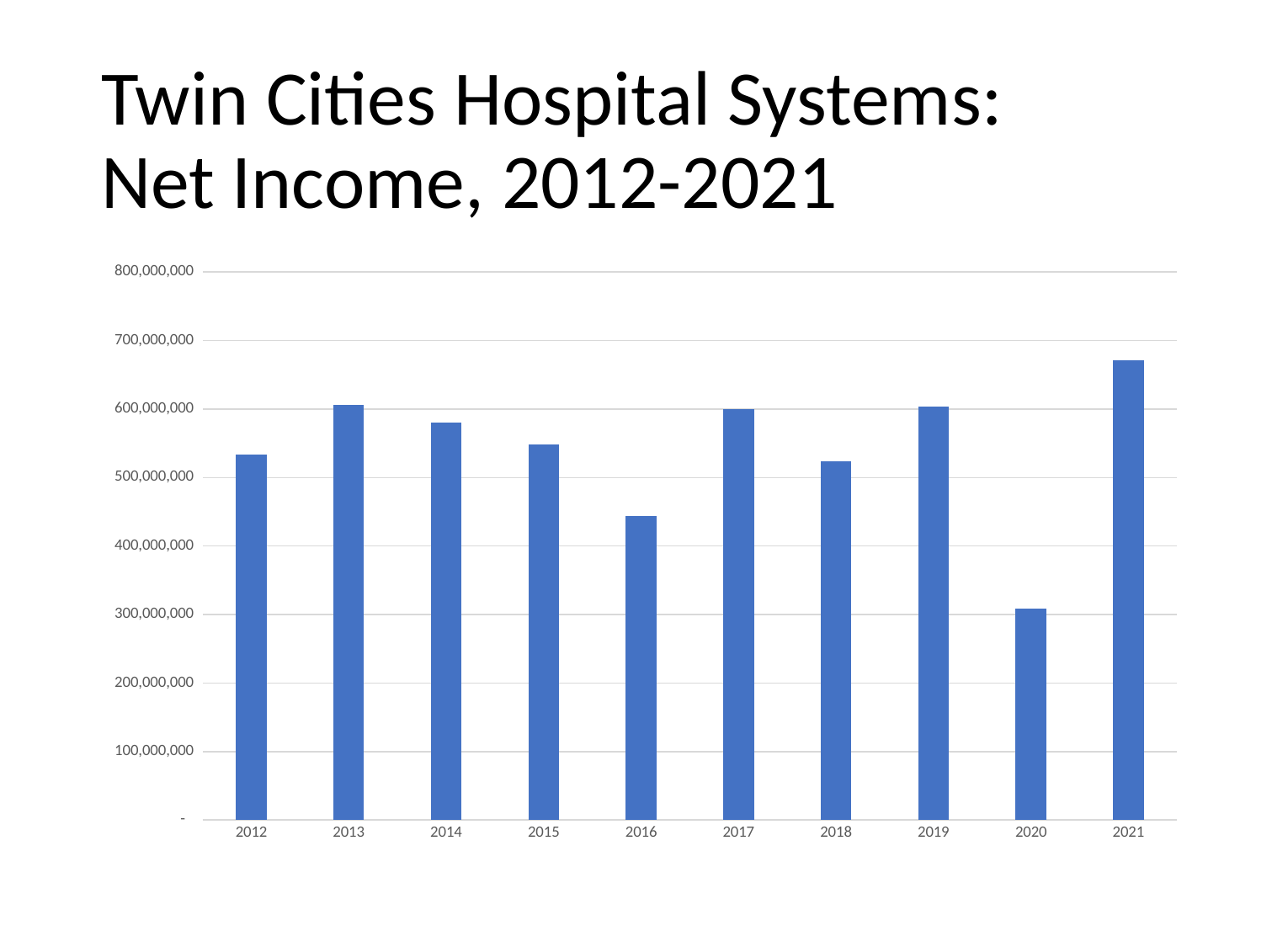

# Twin Cities Hospital Systems: Net Income, 2012-2021

### Chart

| Category | Net Income |
|---|---|
| 2012 | 533690290.0 |
| 2013 | 605500136.0 |
| 2014 | 579791478.0 |
| 2015 | 548102660.0 |
| 2016 | 444020350.0 |
| 2017 | 599620095.0 |
| 2018 | 523462548.0 |
| 2019 | 603238172.0 |
| 2020 | 308831518.0 |
| 2021 | 671628312.0 |